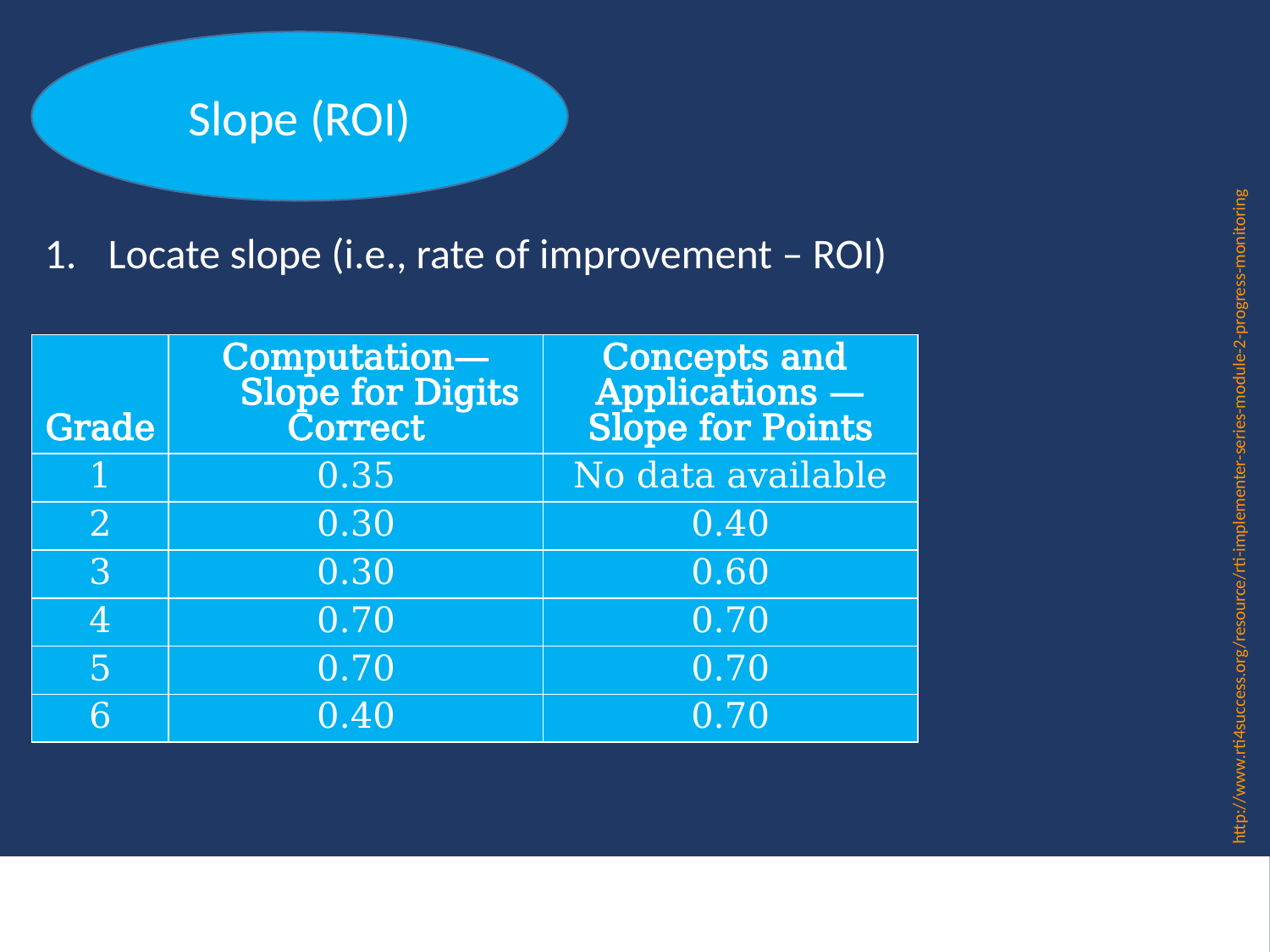

Slope (ROI)
Locate slope (i.e., rate of improvement – ROI)
| Grade | Computation—Slope for Digits Correct | Concepts and Applications — Slope for Points |
| --- | --- | --- |
| 1 | 0.35 | No data available |
| 2 | 0.30 | 0.40 |
| 3 | 0.30 | 0.60 |
| 4 | 0.70 | 0.70 |
| 5 | 0.70 | 0.70 |
| 6 | 0.40 | 0.70 |
http://www.rti4success.org/resource/rti-implementer-series-module-2-progress-monitoring